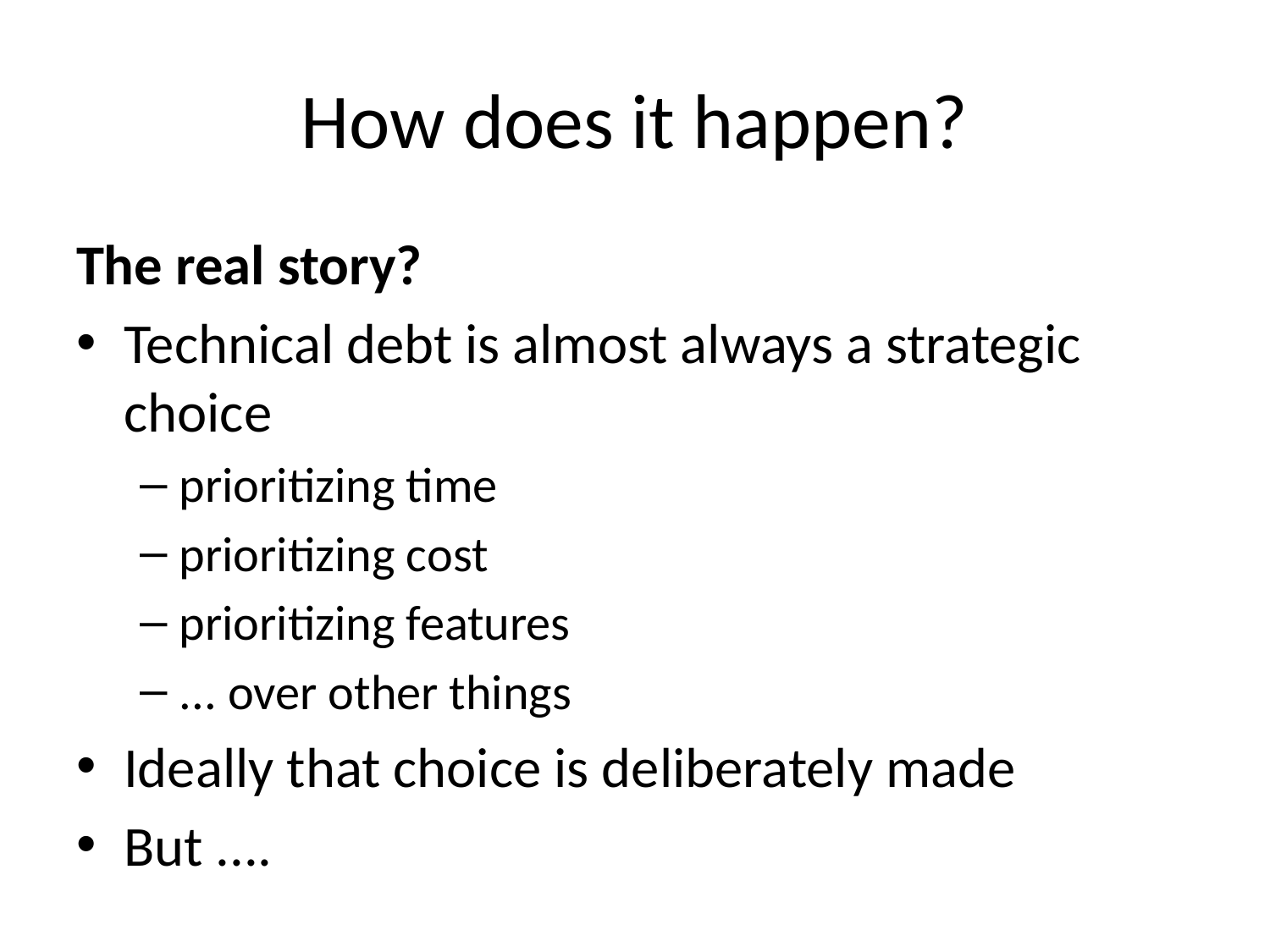

# How does it happen?
The real story?
Technical debt is almost always a strategic choice
prioritizing time
prioritizing cost
prioritizing features
... over other things
Ideally that choice is deliberately made
But ....